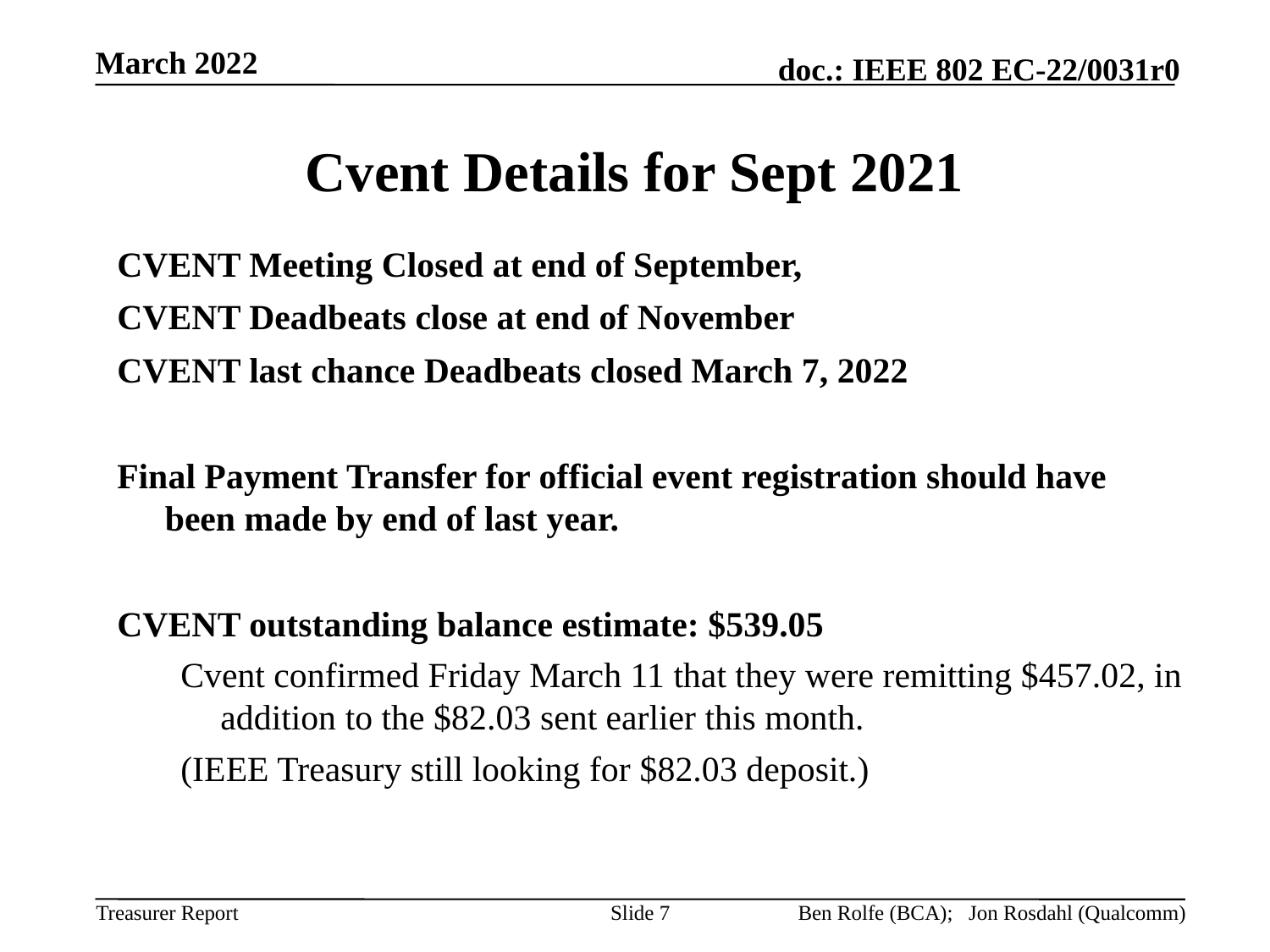

March 2022
# Cvent Details for Sept 2021
CVENT Meeting Closed at end of September,
CVENT Deadbeats close at end of November
CVENT last chance Deadbeats closed March 7, 2022

Final Payment Transfer for official event registration should have been made by end of last year.

CVENT outstanding balance estimate: $539.05
Cvent confirmed Friday March 11 that they were remitting $457.02, in addition to the $82.03 sent earlier this month.
(IEEE Treasury still looking for $82.03 deposit.)
Slide 7
Ben Rolfe (BCA);   Jon Rosdahl (Qualcomm)